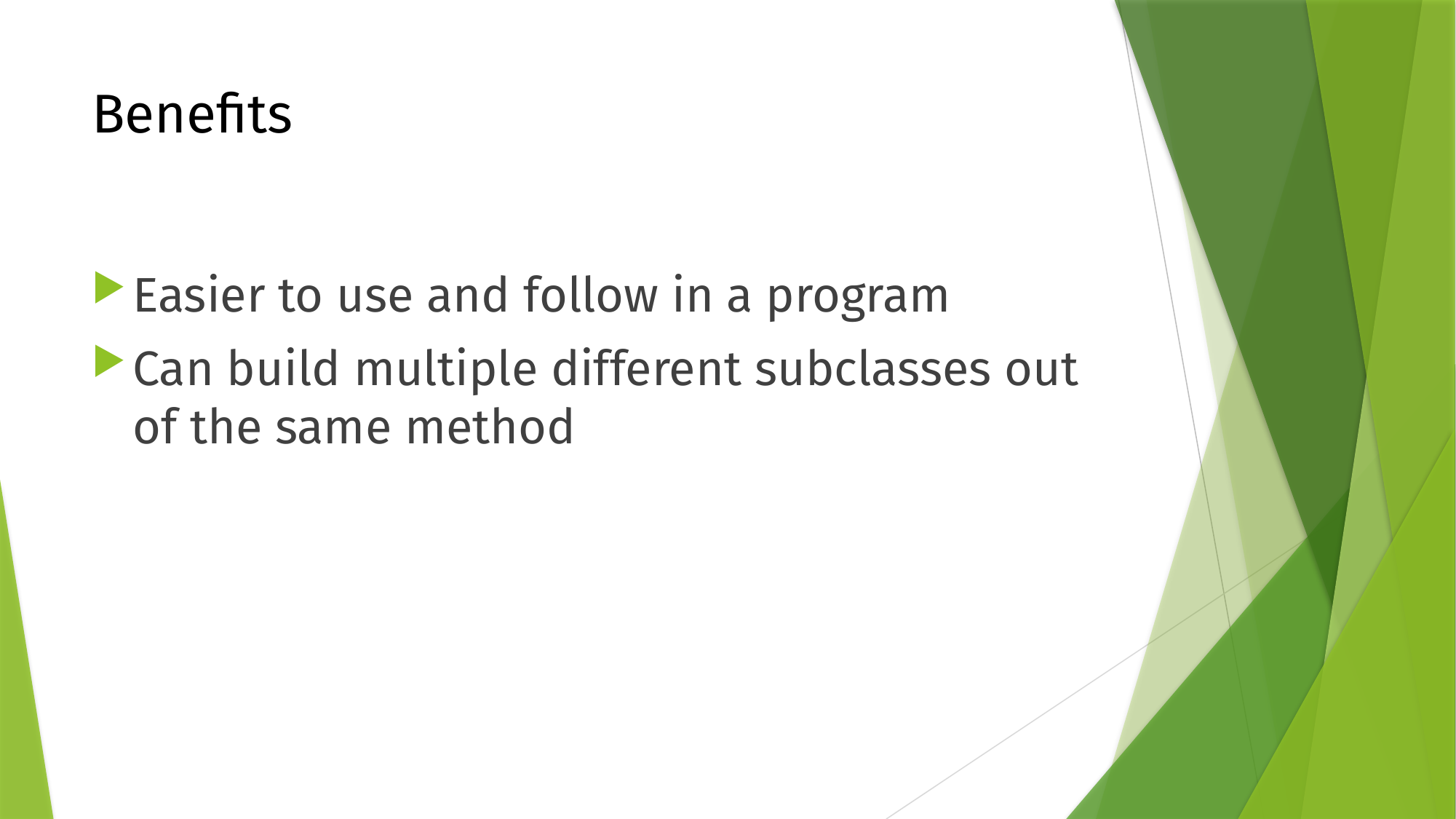

# Benefits
Easier to use and follow in a program
Can build multiple different subclasses out of the same method